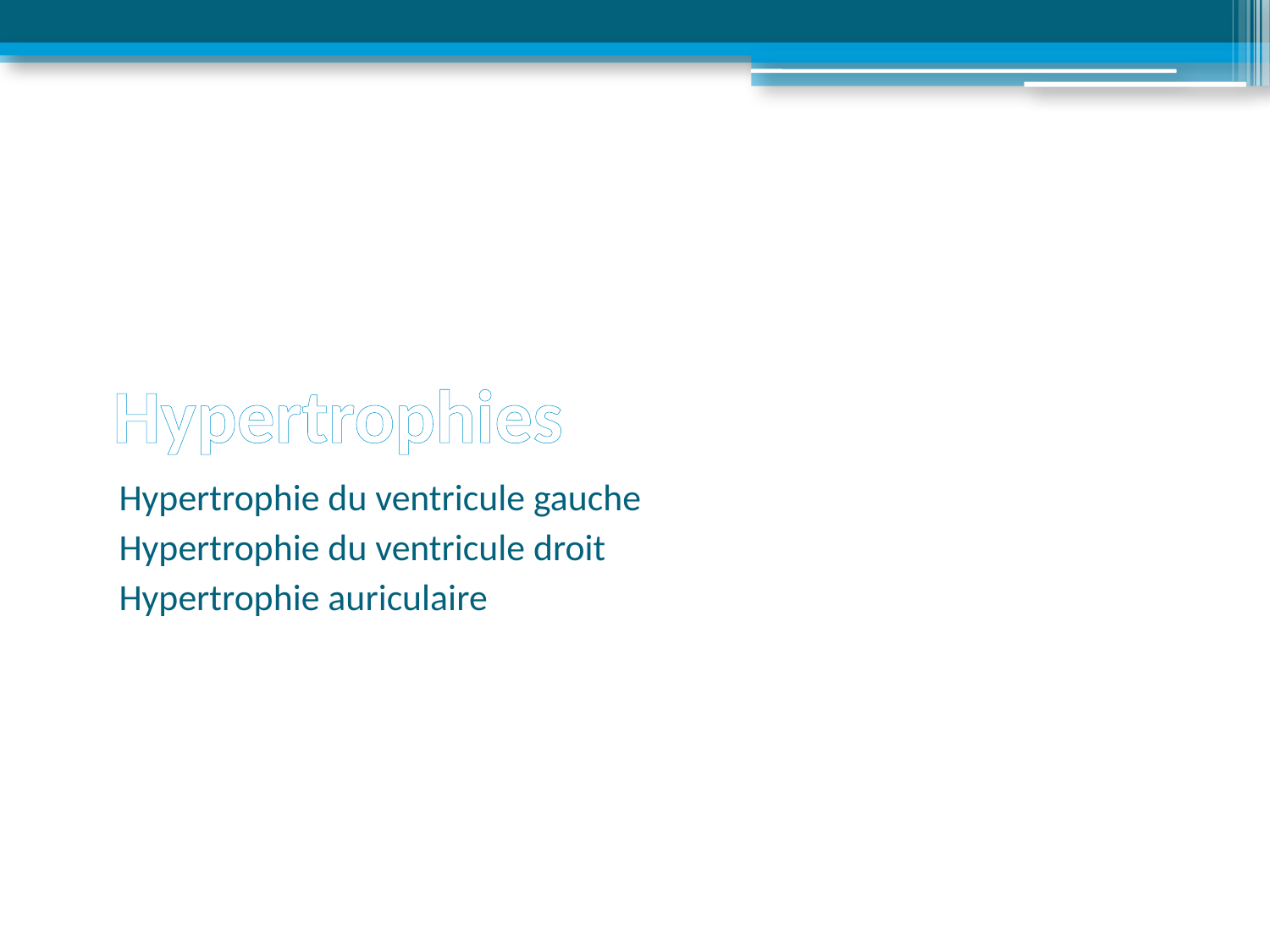

# Hypertrophies
Hypertrophie du ventricule gauche
Hypertrophie du ventricule droit
Hypertrophie auriculaire